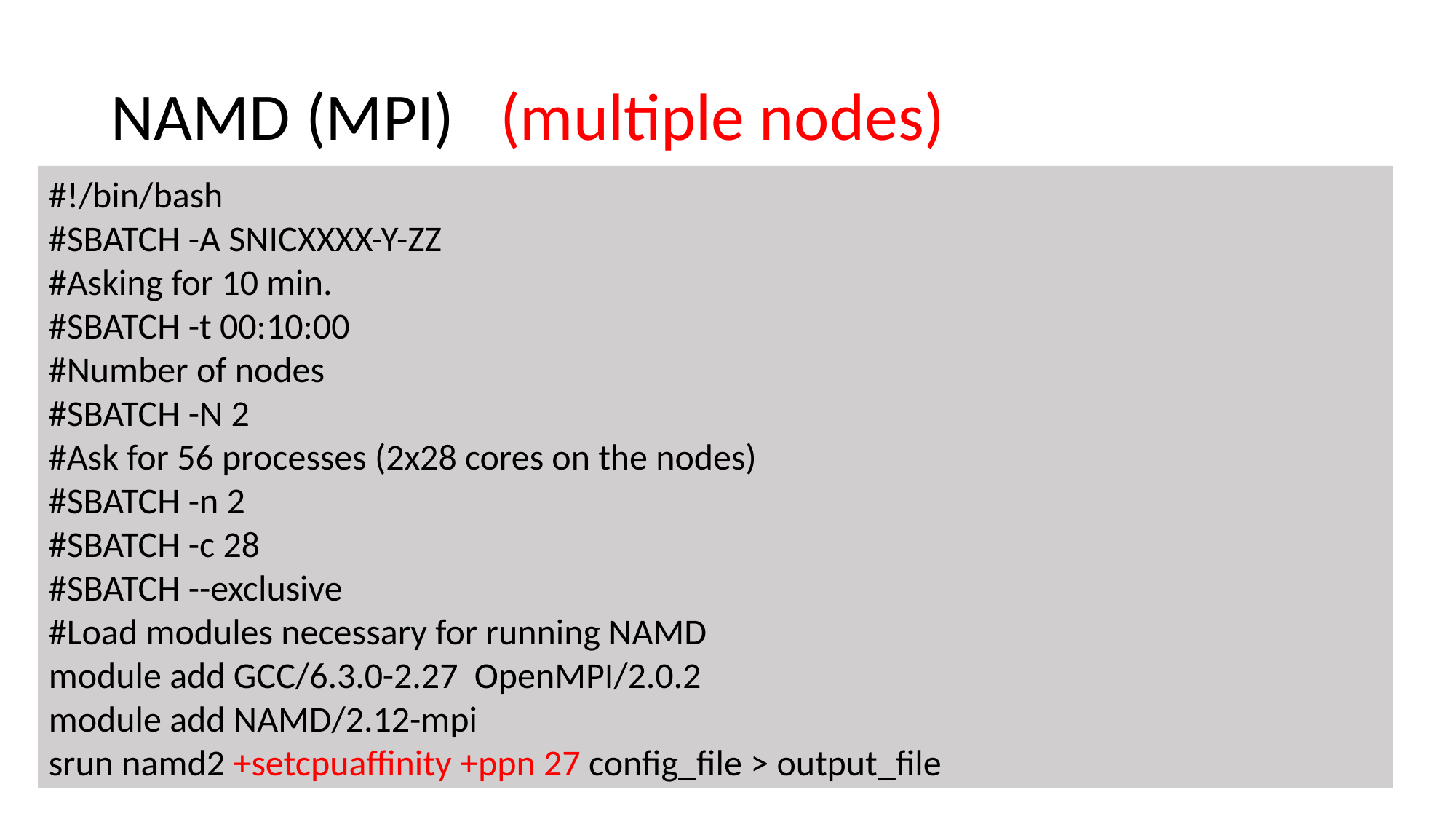

# NAMD (MPI)   (multiple nodes)
#!/bin/bash
#SBATCH -A SNICXXXX-Y-ZZ
#Asking for 10 min.
#SBATCH -t 00:10:00
#Number of nodes
#SBATCH -N 2
#Ask for 56 processes (2x28 cores on the nodes)
#SBATCH -n 2
#SBATCH -c 28
#SBATCH --exclusive
#Load modules necessary for running NAMD
module add GCC/6.3.0-2.27  OpenMPI/2.0.2
module add NAMD/2.12-mpi
srun namd2 +setcpuaffinity +ppn 27 config_file > output_file